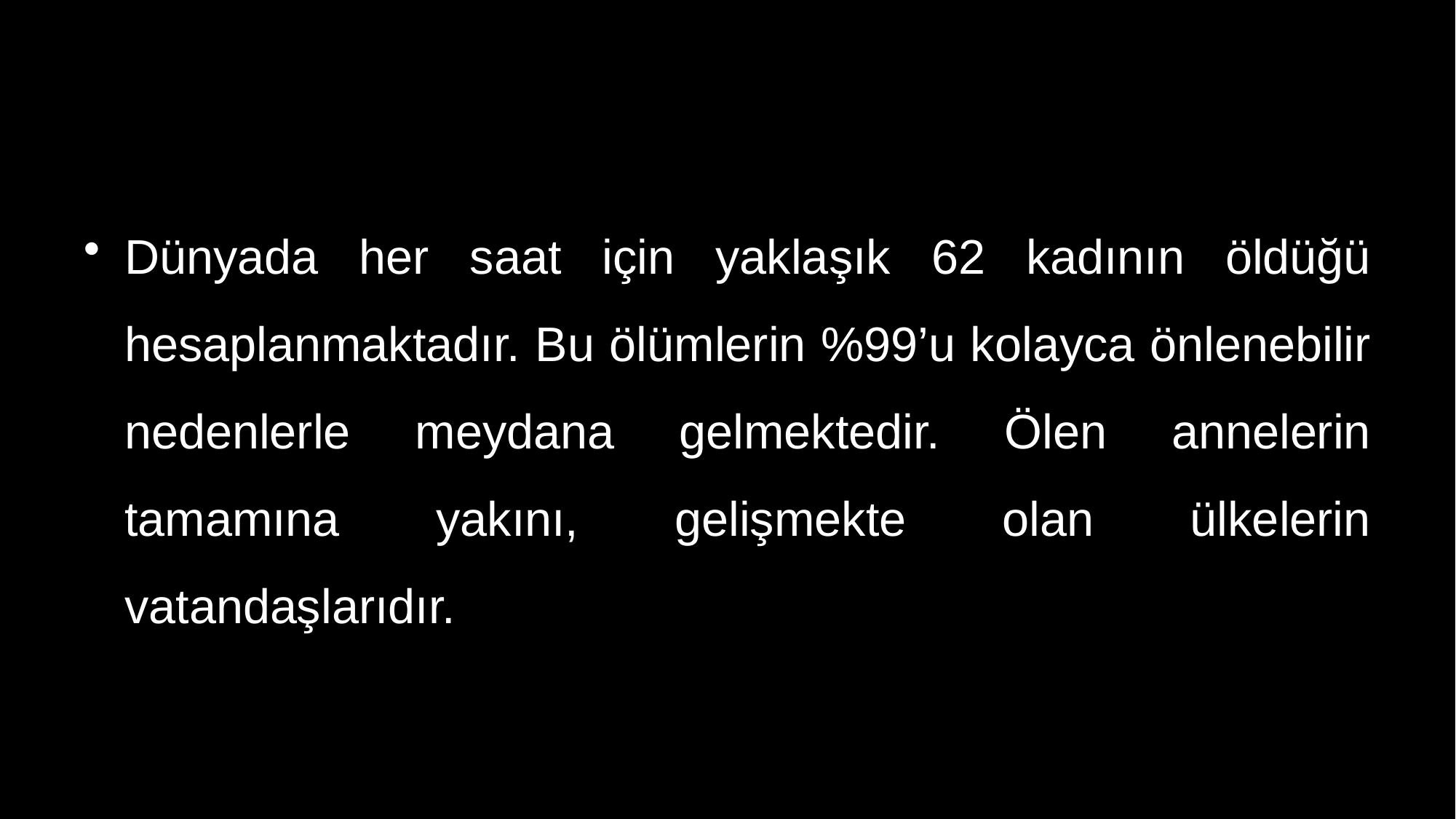

Dünyada her saat için yaklaşık 62 kadının öldüğü hesaplanmaktadır. Bu ölümlerin %99’u kolayca önlenebilir nedenlerle meydana gelmektedir. Ölen annelerin tamamına yakını, gelişmekte olan ülkelerin vatandaşlarıdır.
7